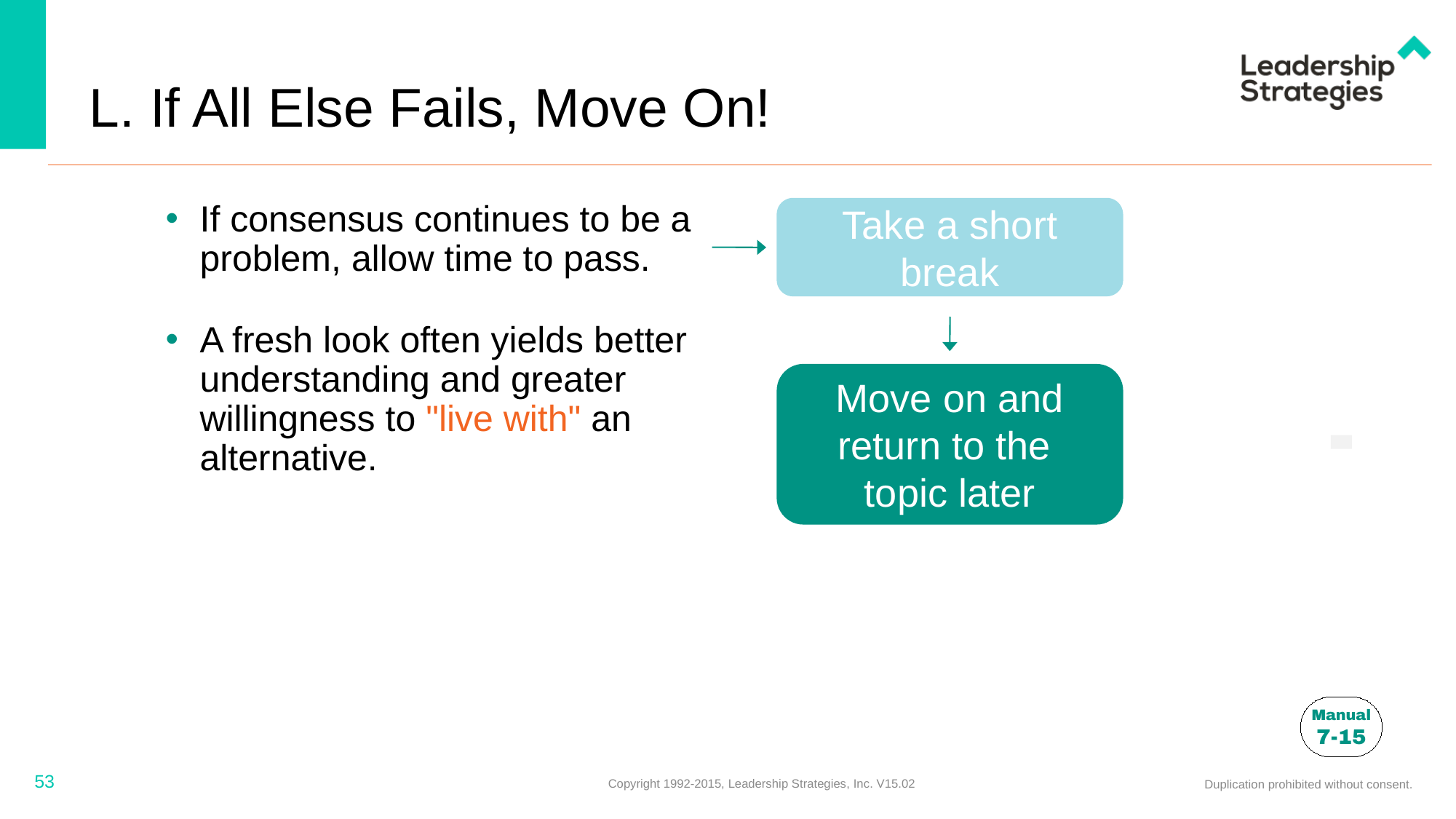

# L. If All Else Fails, Move On!
If consensus continues to be a problem, allow time to pass.
A fresh look often yields better understanding and greater willingness to "live with" an alternative.
Take a short break
Move on and return to the
topic later
-
Manual
7-15
53
Copyright 1992-2015, Leadership Strategies, Inc. V15.02